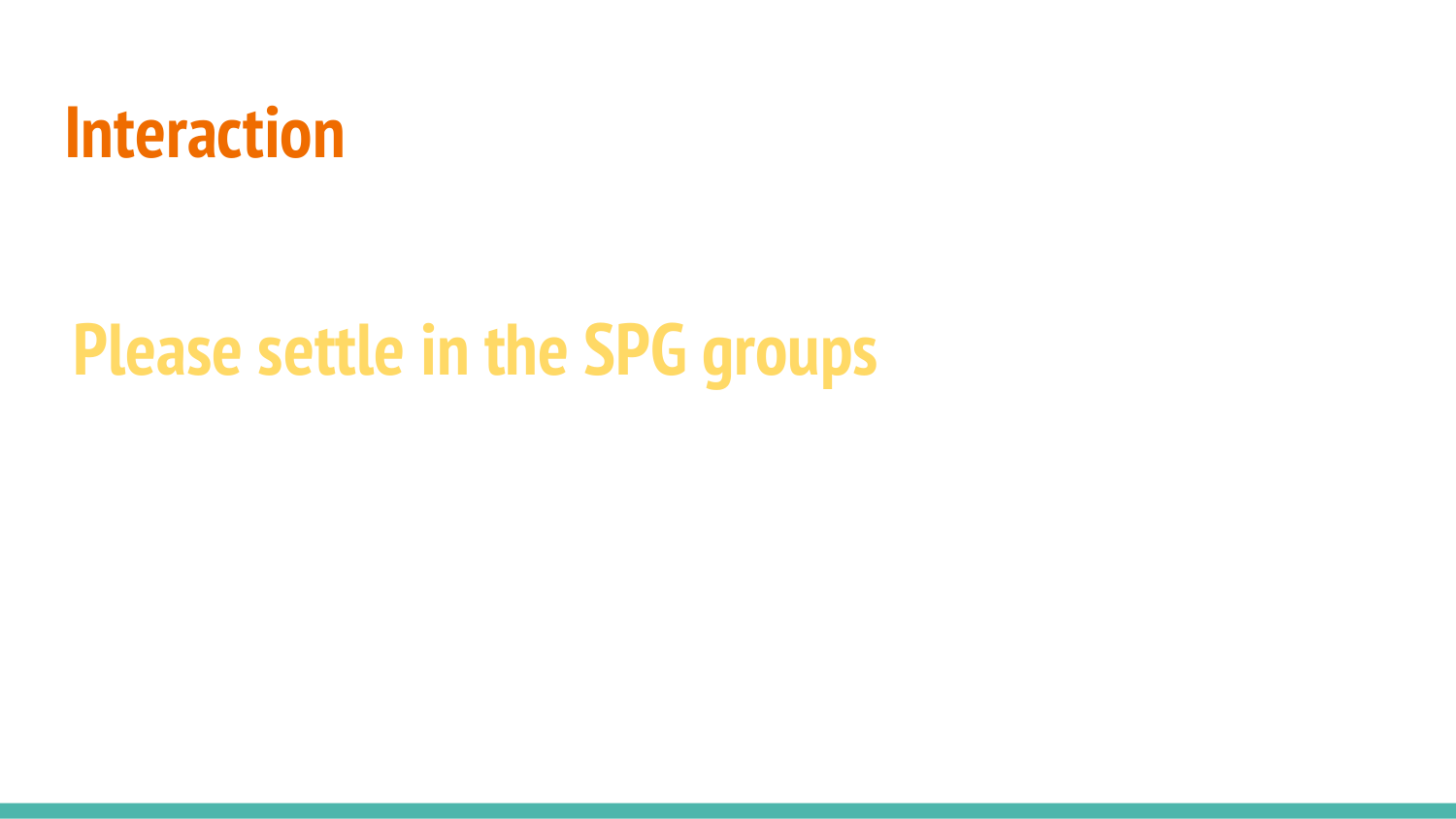

# Interaction

Please settle in the SPG groups